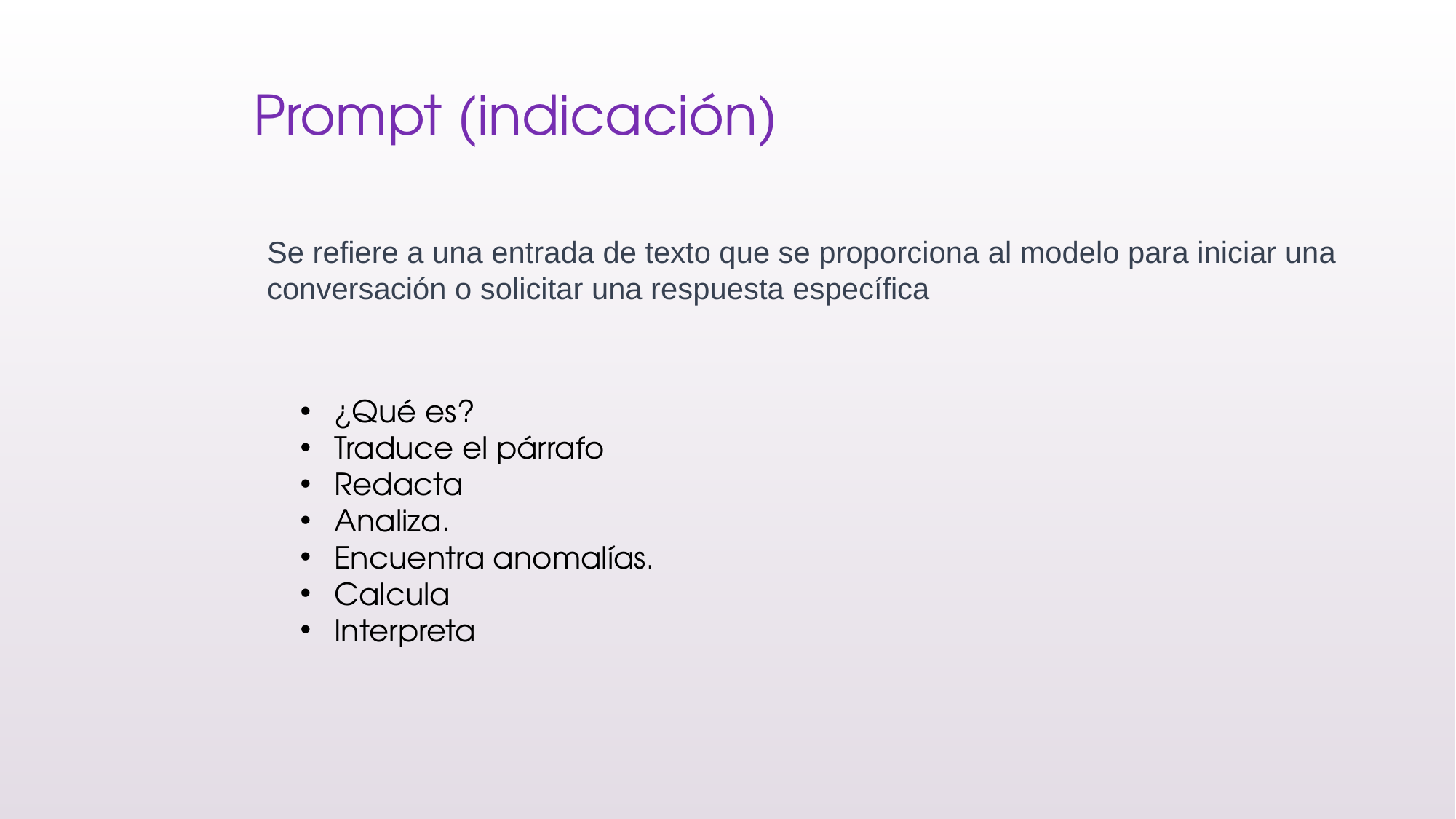

# Prompt (indicación)
Se refiere a una entrada de texto que se proporciona al modelo para iniciar una conversación o solicitar una respuesta específica
¿Qué es?
Traduce el párrafo
Redacta
Analiza.
Encuentra anomalías.
Calcula
Interpreta